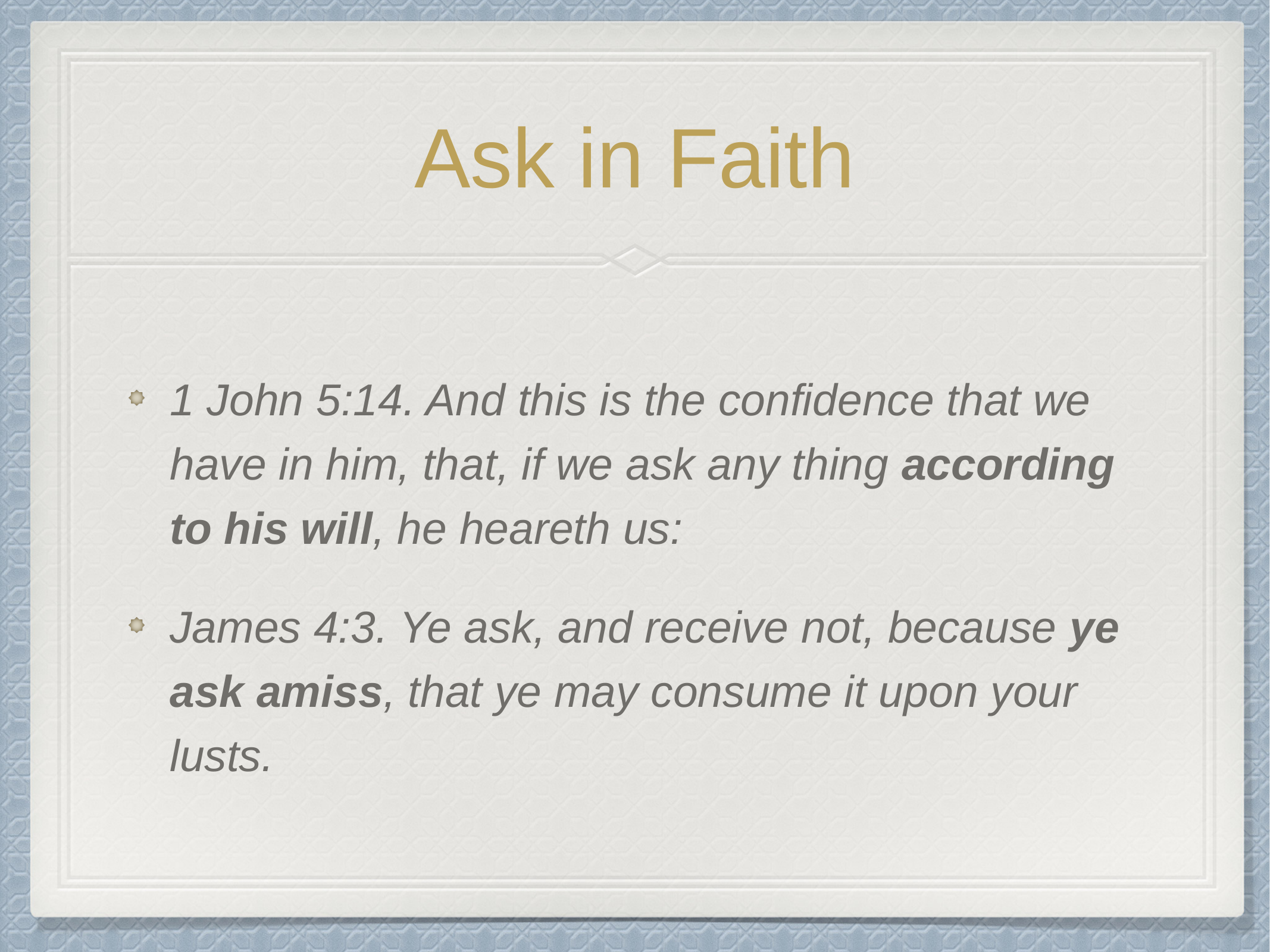

# Ask in Faith
1 John 5:14. And this is the confidence that we have in him, that, if we ask any thing according to his will, he heareth us:
James 4:3. Ye ask, and receive not, because ye ask amiss, that ye may consume it upon your lusts.